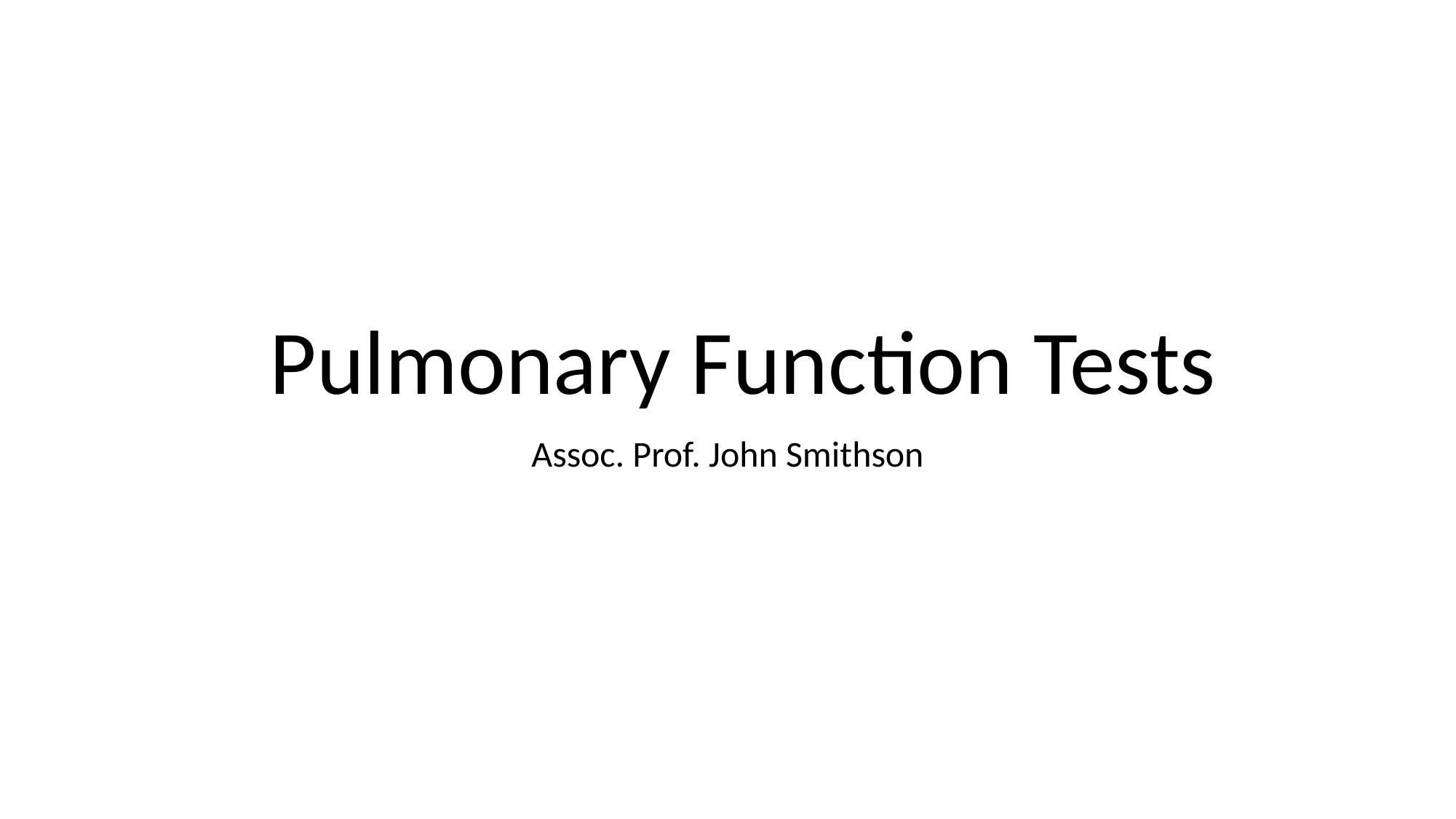

# Pulmonary Function Tests
Assoc. Prof. John Smithson